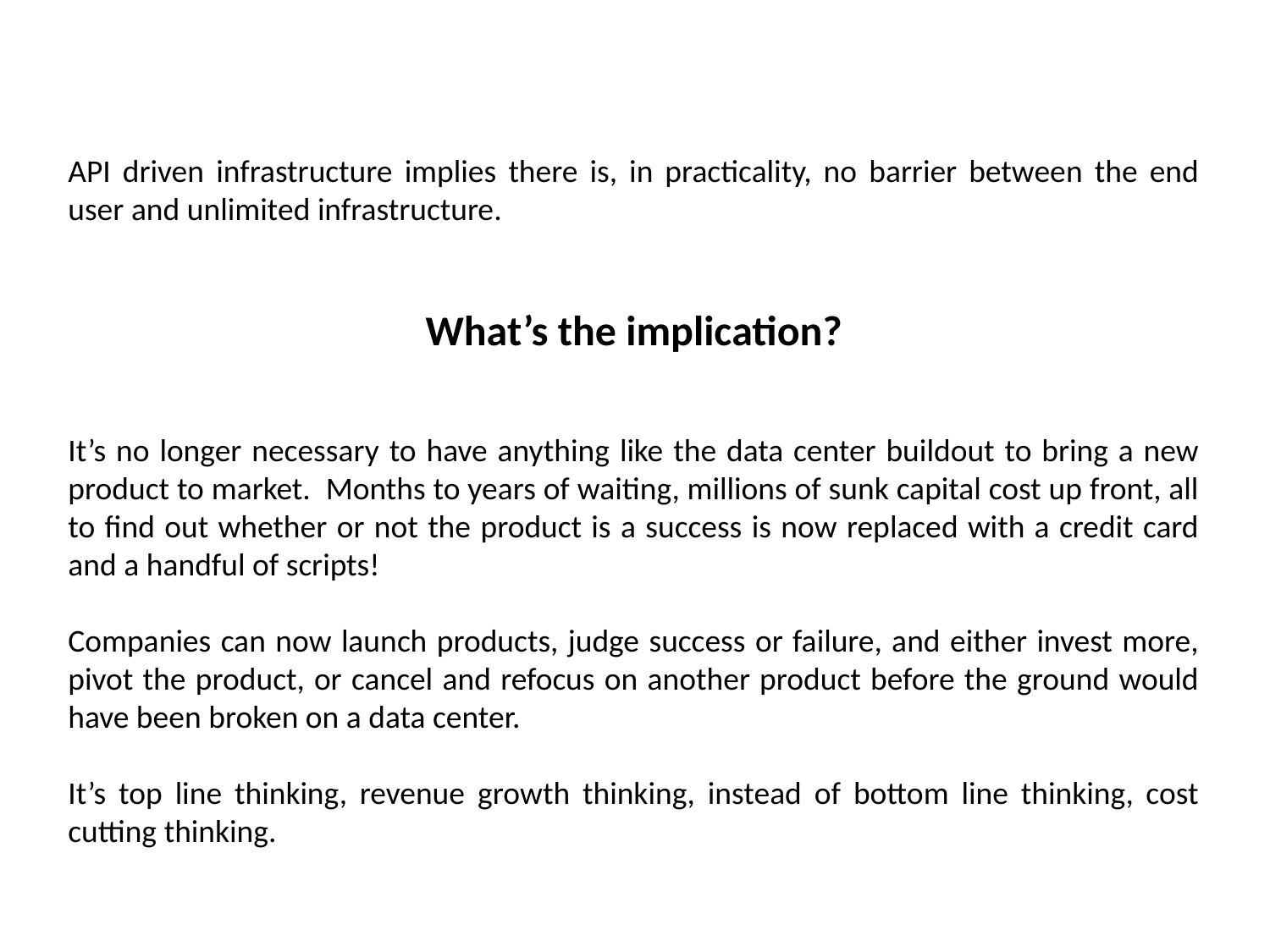

API driven infrastructure implies there is, in practicality, no barrier between the end user and unlimited infrastructure.

What’s the implication?

It’s no longer necessary to have anything like the data center buildout to bring a new product to market.  Months to years of waiting, millions of sunk capital cost up front, all to find out whether or not the product is a success is now replaced with a credit card and a handful of scripts!

Companies can now launch products, judge success or failure, and either invest more, pivot the product, or cancel and refocus on another product before the ground would have been broken on a data center.

It’s top line thinking, revenue growth thinking, instead of bottom line thinking, cost cutting thinking.